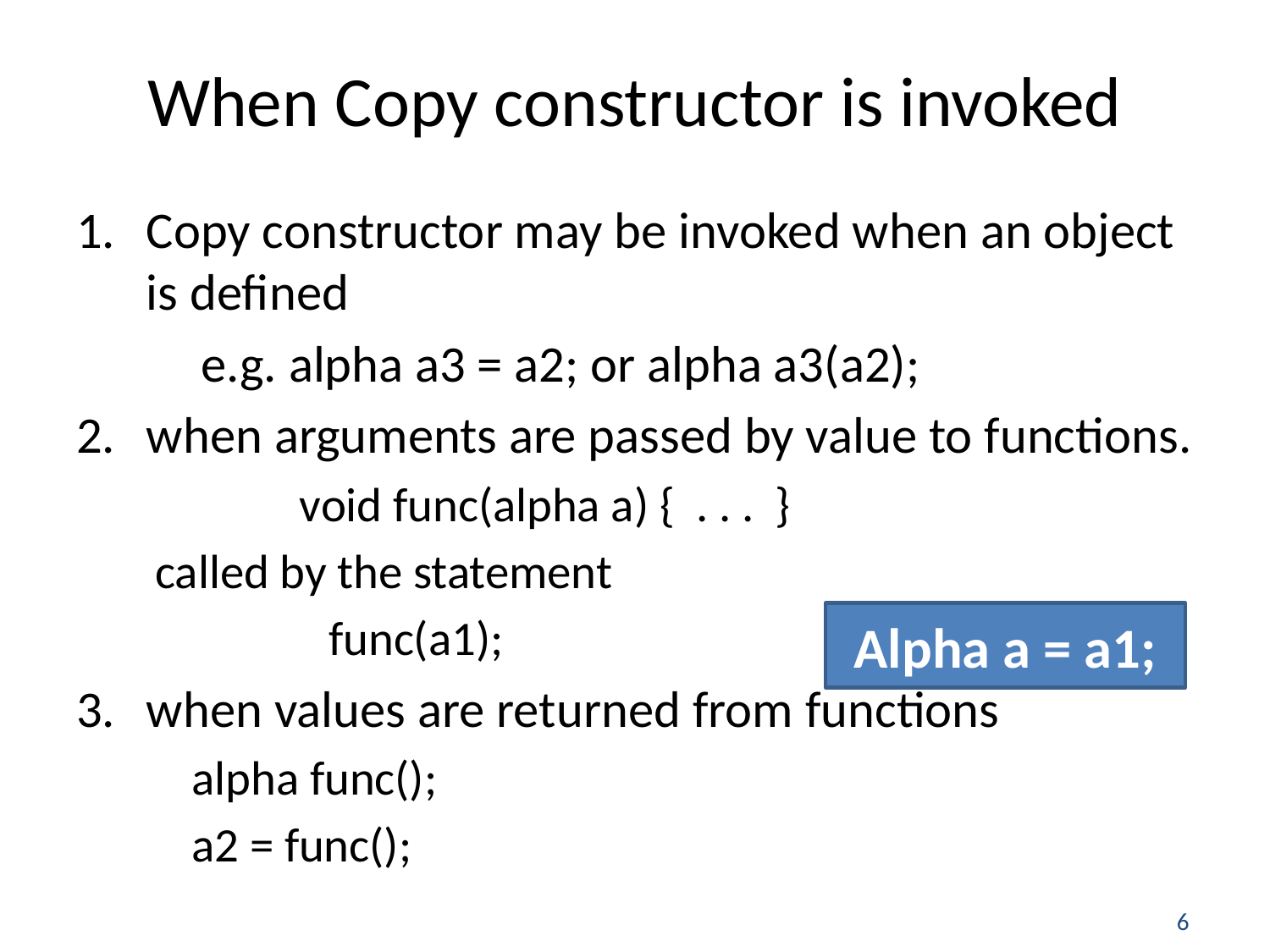

# When Copy constructor is invoked
Copy constructor may be invoked when an object is defined
	e.g. alpha a3 = a2; or alpha a3(a2);
when arguments are passed by value to functions.
	            void func(alpha a) {  . . .  }
	   called by the statement
	              func(a1);
when values are returned from functions
	alpha func();
	a2 = func();
Alpha a = a1;